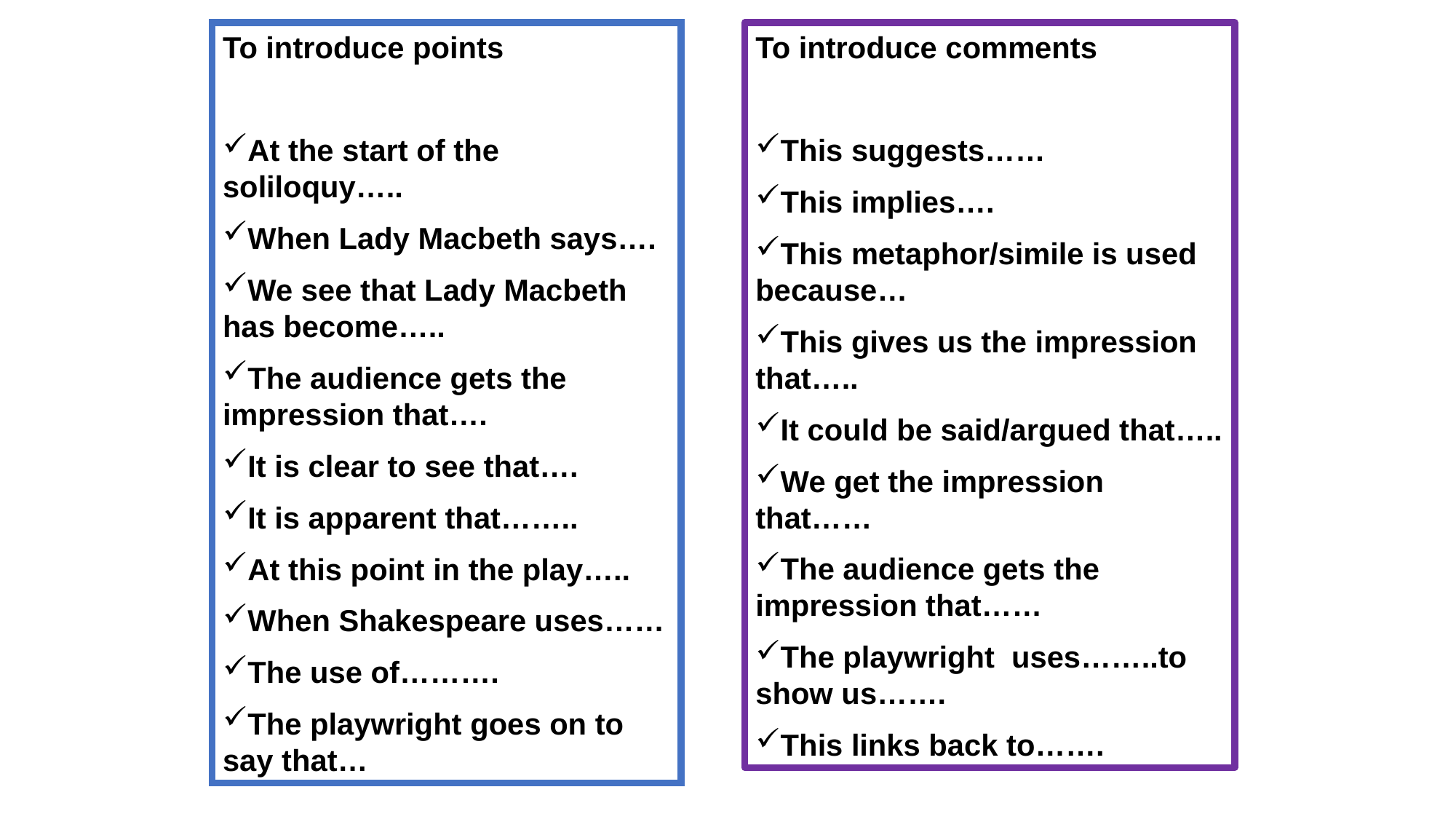

To introduce comments

This suggests……
This implies….
This metaphor/simile is used because…
This gives us the impression that…..
It could be said/argued that…..
We get the impression that……
The audience gets the impression that……
The playwright  uses……..to show us…….
This links back to…….
To introduce points

At the start of the soliloquy…..
When Lady Macbeth says….
We see that Lady Macbeth has become…..
The audience gets the impression that….
It is clear to see that….
It is apparent that……..
At this point in the play…..
When Shakespeare uses……
The use of……….
The playwright goes on to say that…